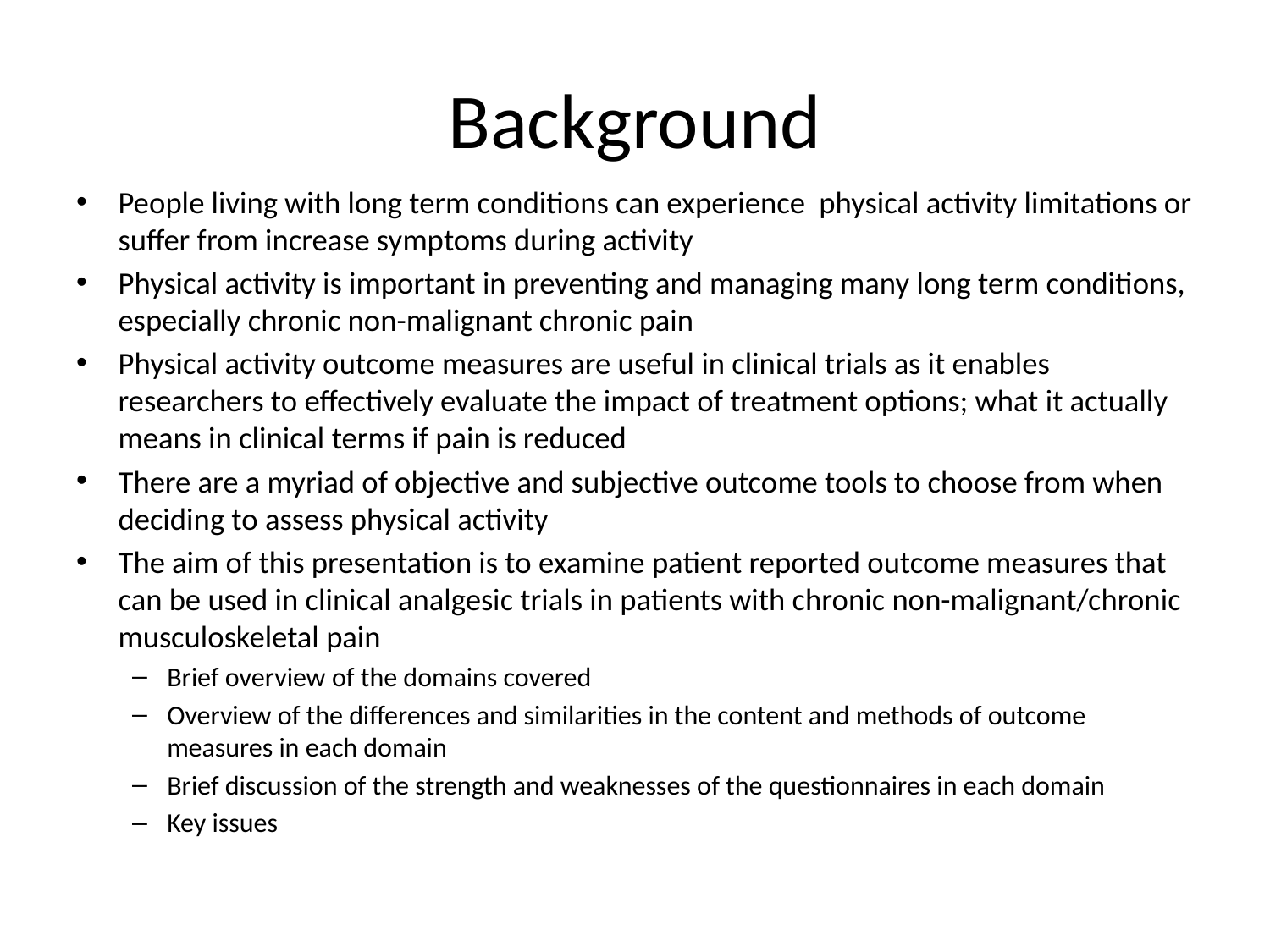

# Background
People living with long term conditions can experience  physical activity limitations or suffer from increase symptoms during activity
Physical activity is important in preventing and managing many long term conditions, especially chronic non-malignant chronic pain
Physical activity outcome measures are useful in clinical trials as it enables researchers to effectively evaluate the impact of treatment options; what it actually means in clinical terms if pain is reduced
There are a myriad of objective and subjective outcome tools to choose from when deciding to assess physical activity
The aim of this presentation is to examine patient reported outcome measures that can be used in clinical analgesic trials in patients with chronic non-malignant/chronic musculoskeletal pain
Brief overview of the domains covered
Overview of the differences and similarities in the content and methods of outcome measures in each domain
Brief discussion of the strength and weaknesses of the questionnaires in each domain
Key issues